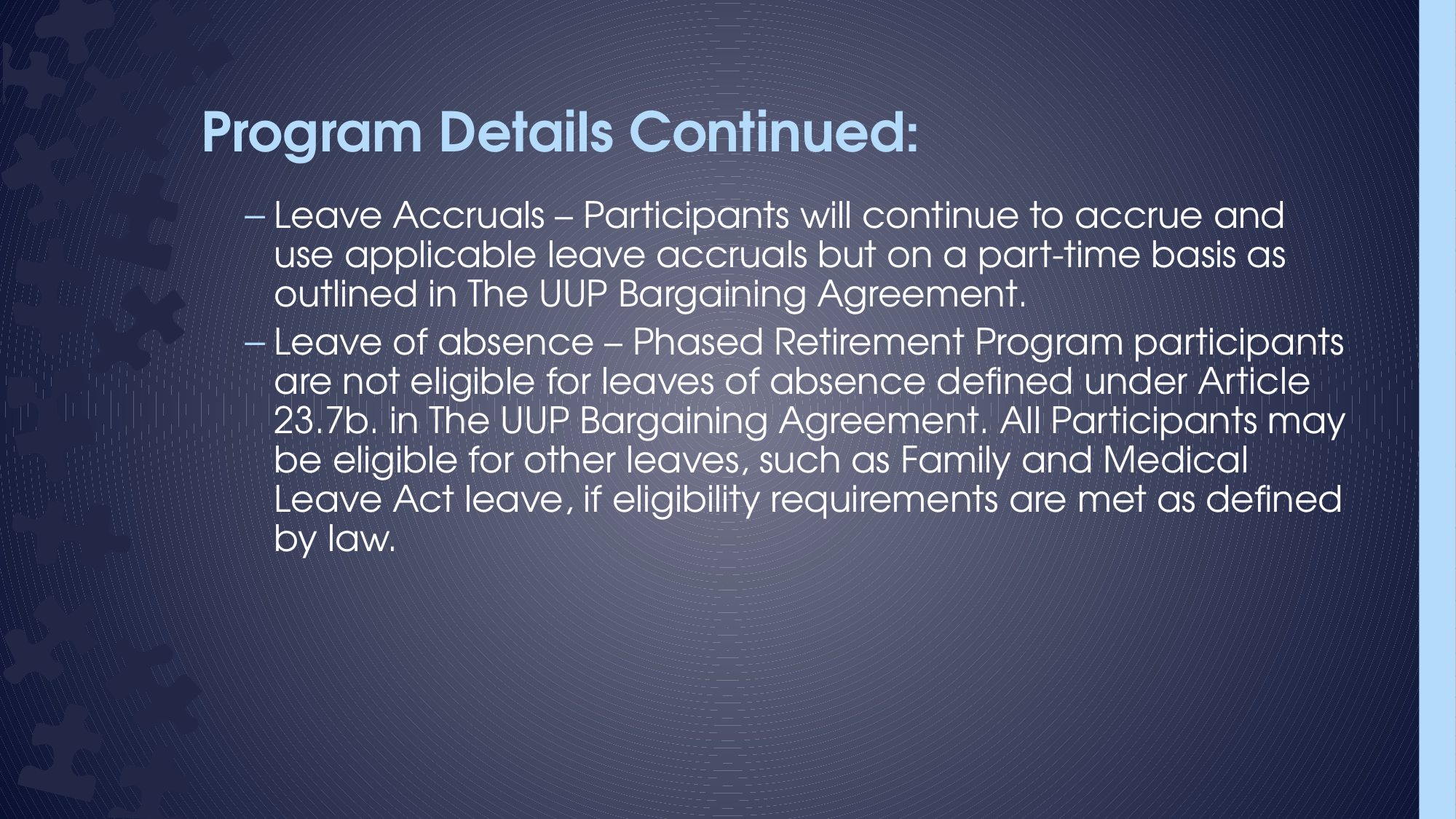

# Program Details Continued:
Leave Accruals – Participants will continue to accrue and use applicable leave accruals but on a part-time basis as outlined in The UUP Bargaining Agreement.
Leave of absence – Phased Retirement Program participants are not eligible for leaves of absence defined under Article 23.7b. in The UUP Bargaining Agreement. All Participants may be eligible for other leaves, such as Family and Medical Leave Act leave, if eligibility requirements are met as defined by law.